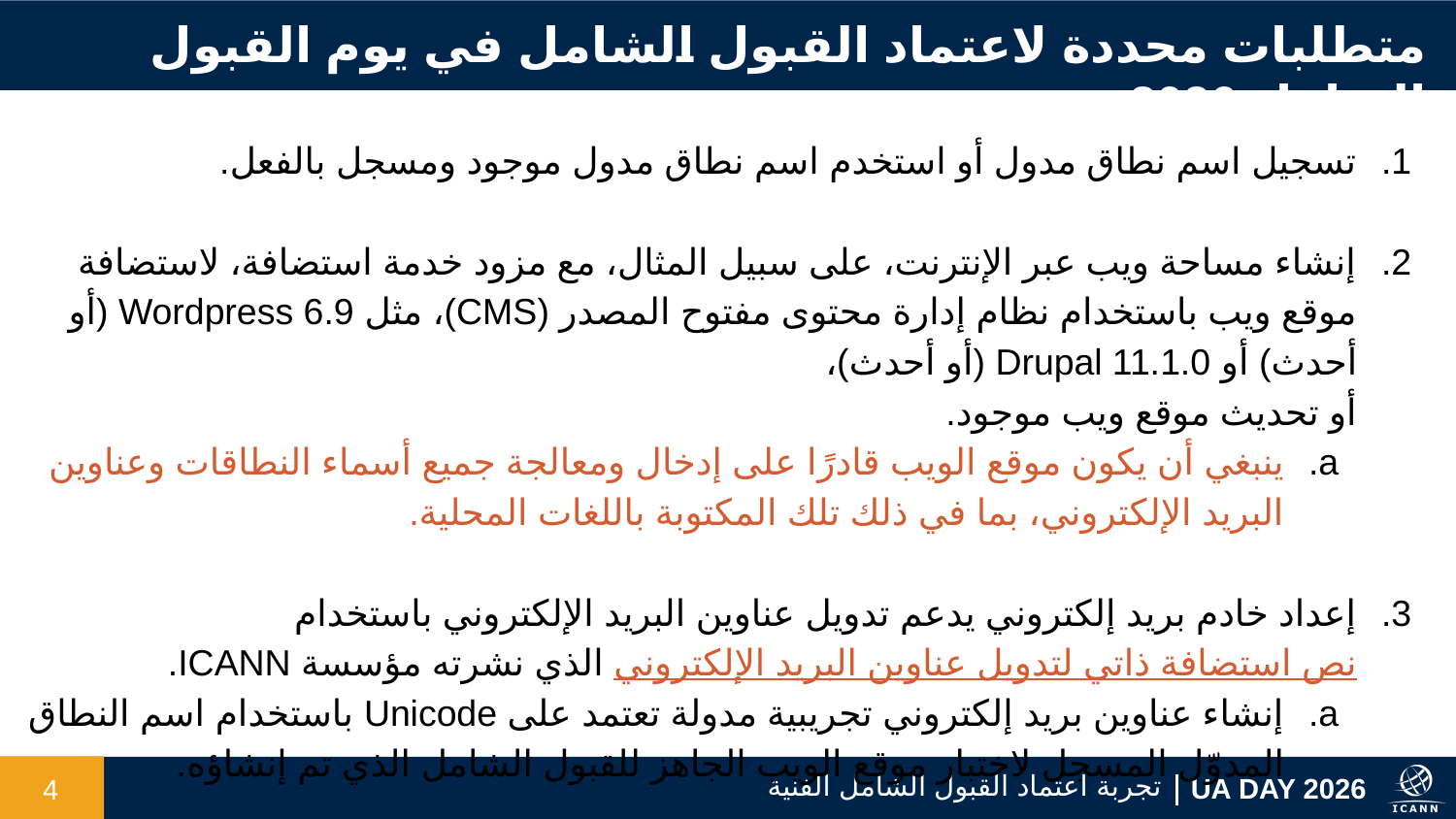

متطلبات محددة لاعتماد القبول الشامل في يوم القبول الشامل 2026
تسجيل اسم نطاق مدول أو استخدم اسم نطاق مدول موجود ومسجل بالفعل.

إنشاء مساحة ويب عبر الإنترنت، على سبيل المثال، مع مزود خدمة استضافة، لاستضافة موقع ويب باستخدام نظام إدارة محتوى مفتوح المصدر (CMS)، مثل Wordpress 6.9 (أو أحدث) أو Drupal 11.1.0 (أو أحدث)،
أو تحديث موقع ويب موجود.
ينبغي أن يكون موقع الويب قادرًا على إدخال ومعالجة جميع أسماء النطاقات وعناوين البريد الإلكتروني، بما في ذلك تلك المكتوبة باللغات المحلية.
إعداد خادم بريد إلكتروني يدعم تدويل عناوين البريد الإلكتروني باستخدام نص استضافة ذاتي لتدويل عناوين البريد الإلكتروني الذي نشرته مؤسسة ICANN.
إنشاء عناوين بريد إلكتروني تجريبية مدولة تعتمد على Unicode باستخدام اسم النطاق المدوّل المسجل لاختبار موقع الويب الجاهز للقبول الشامل الذي تم إنشاؤه.